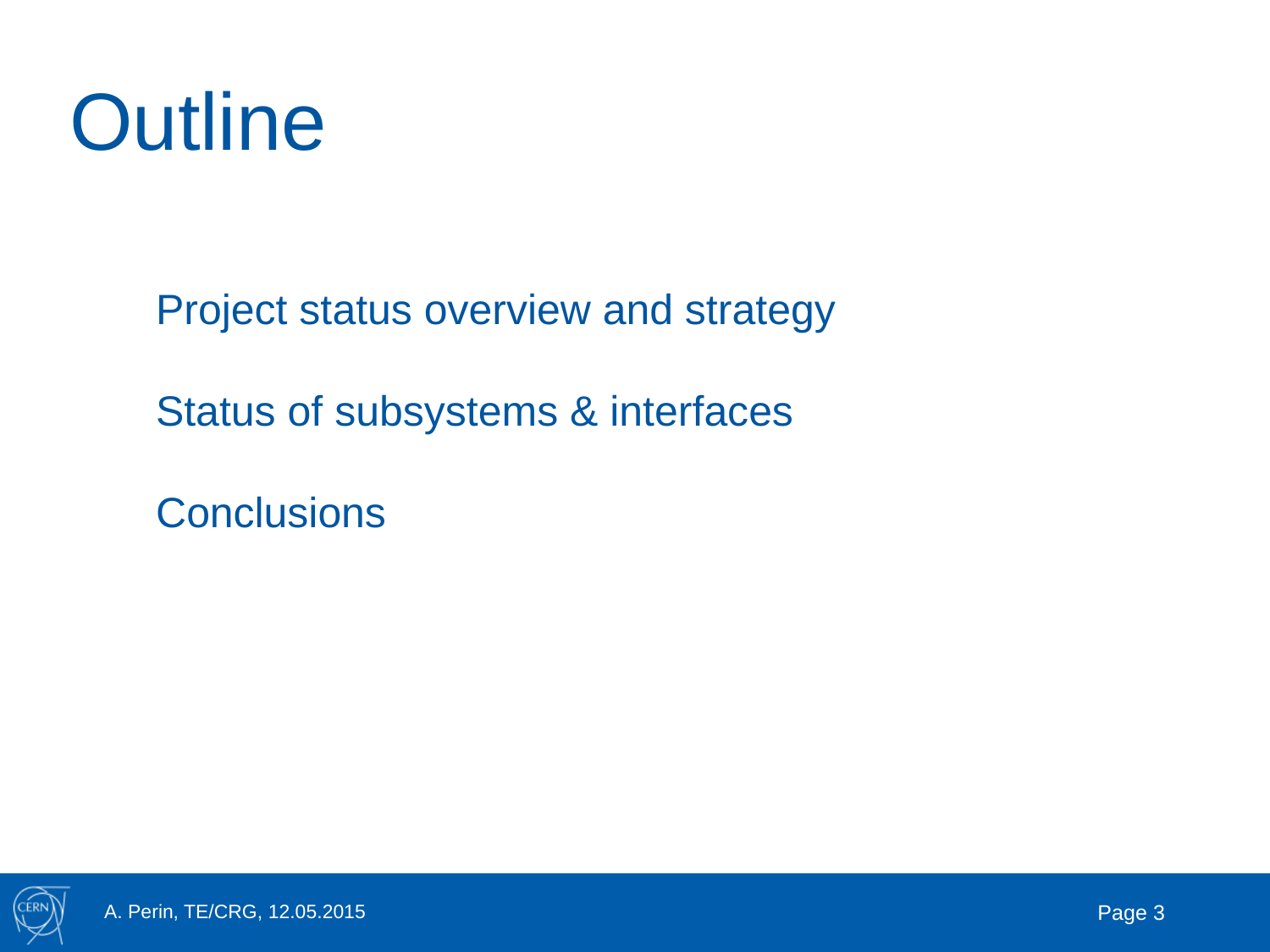

# Outline
Project status overview and strategy

Status of subsystems & interfaces

Conclusions